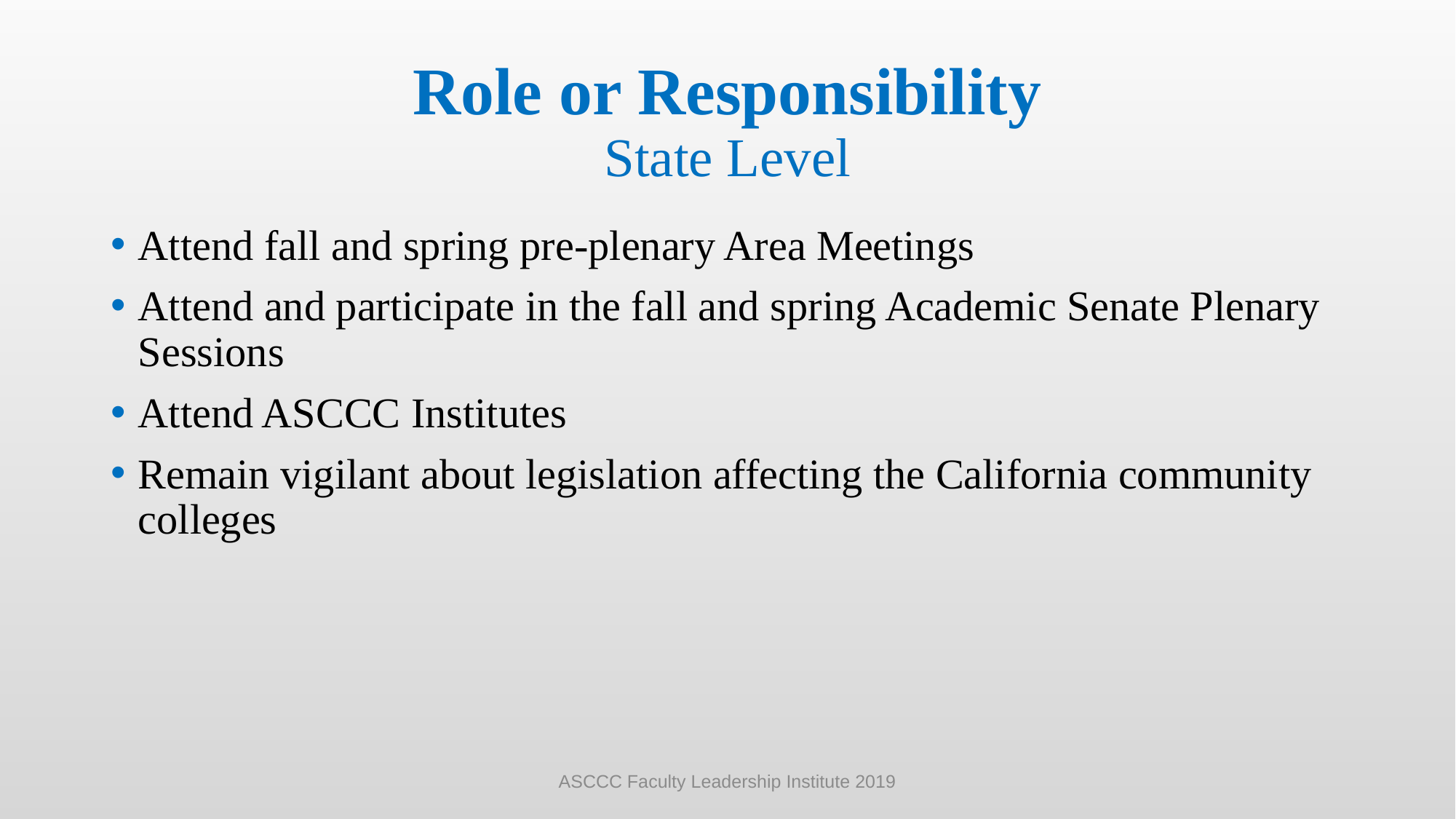

# Role or Responsibility State Level
Attend fall and spring pre-plenary Area Meetings
Attend and participate in the fall and spring Academic Senate Plenary Sessions
Attend ASCCC Institutes
Remain vigilant about legislation affecting the California community colleges

ASCCC Faculty Leadership Institute 2019